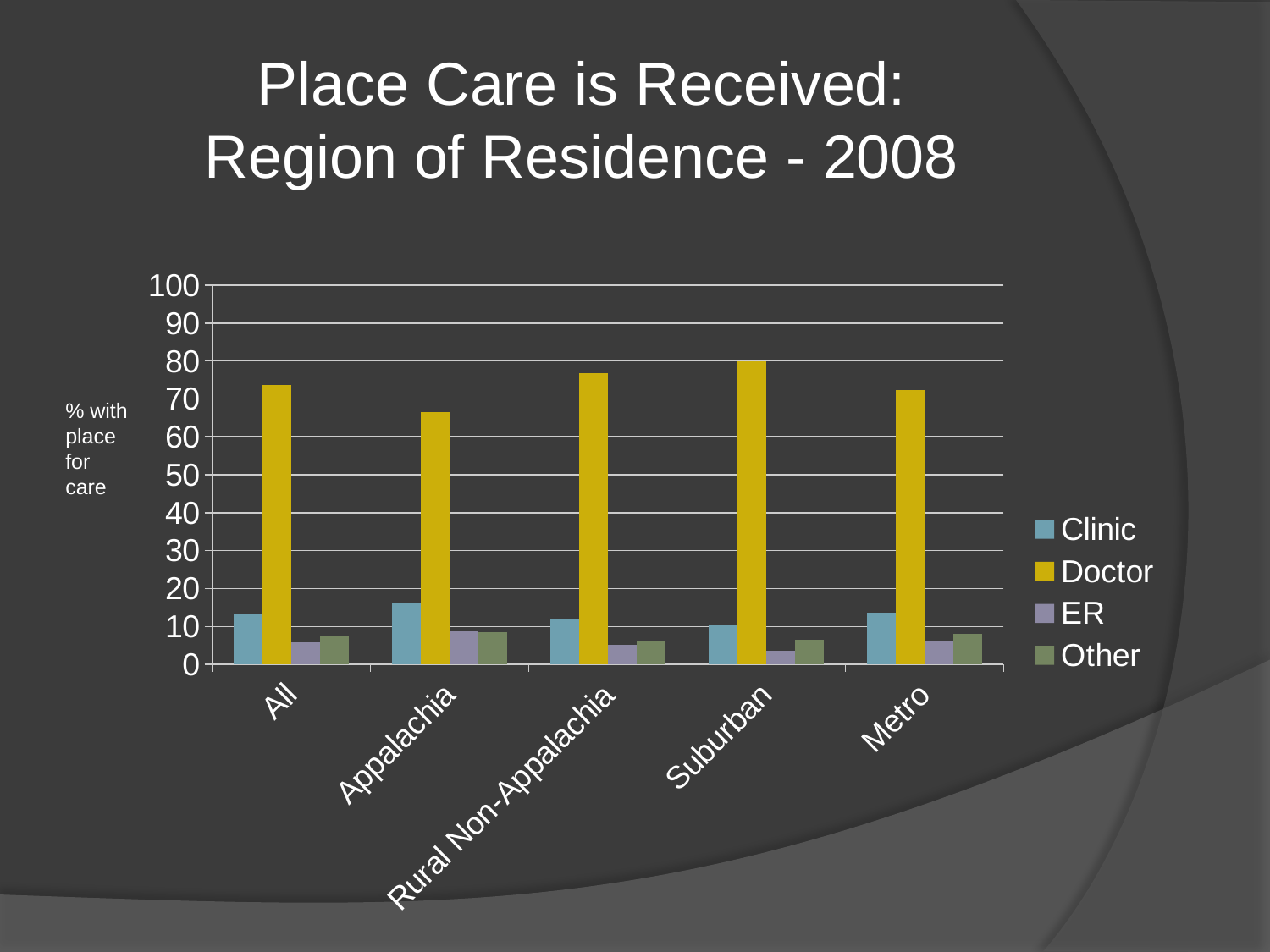

# Place Care is Received: Region of Residence - 2008

### Chart

| Category | Clinic | Doctor | ER | Other |
|---|---|---|---|---|
| All | 13.1 | 73.6 | 5.8 | 7.5 |
| Appalachia | 16.2 | 66.5 | 8.8 | 8.5 |
| Rural Non-Appalachia | 12.0 | 76.7 | 5.2 | 6.1 |
| Suburban | 10.200000000000001 | 79.8 | 3.6 | 6.4 |
| Metro | 13.7 | 72.3 | 6.0 | 8.0 |
% with place for care